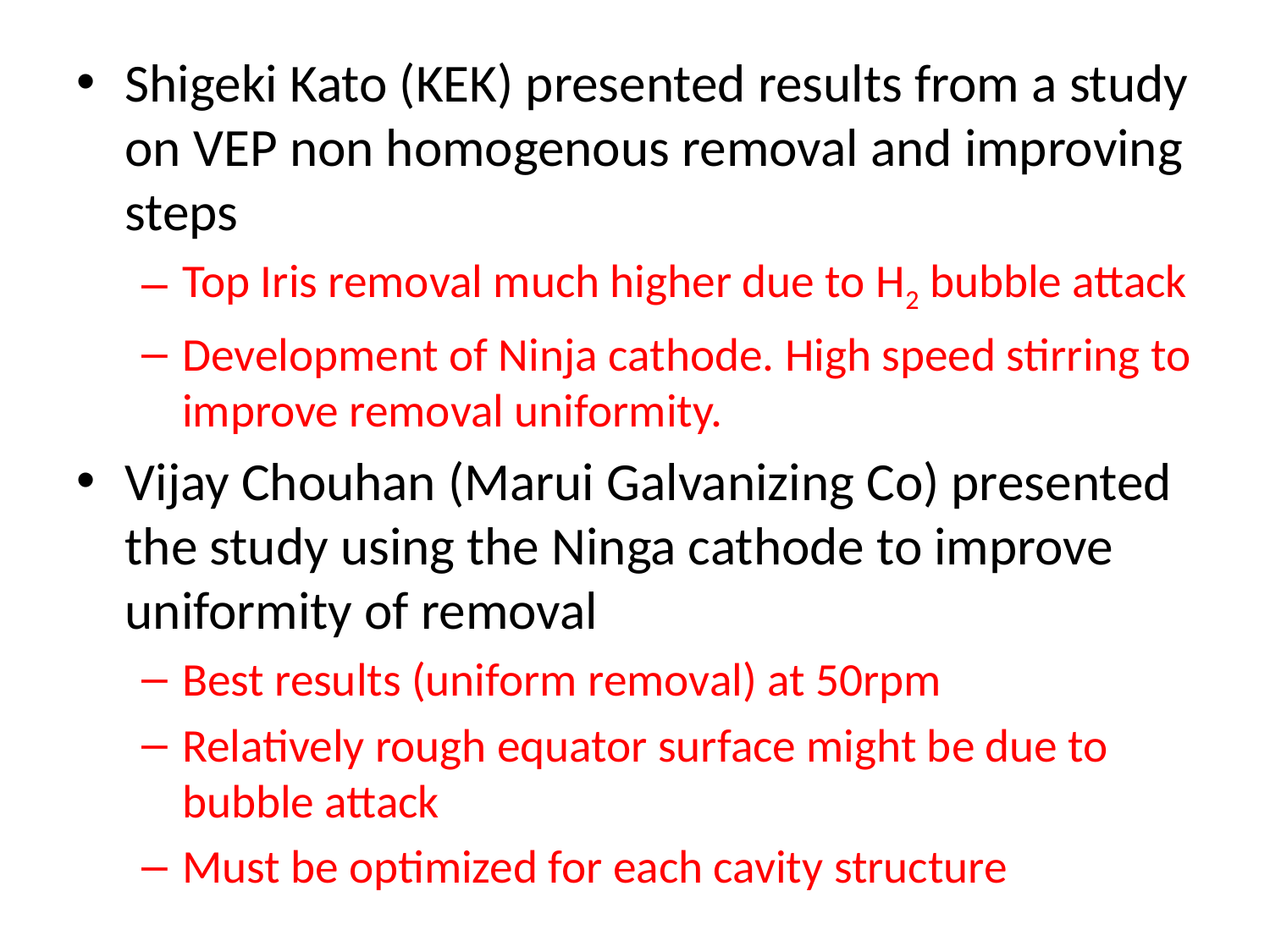

Shigeki Kato (KEK) presented results from a study on VEP non homogenous removal and improving steps
Top Iris removal much higher due to H2 bubble attack
Development of Ninja cathode. High speed stirring to improve removal uniformity.
Vijay Chouhan (Marui Galvanizing Co) presented the study using the Ninga cathode to improve uniformity of removal
Best results (uniform removal) at 50rpm
Relatively rough equator surface might be due to bubble attack
Must be optimized for each cavity structure